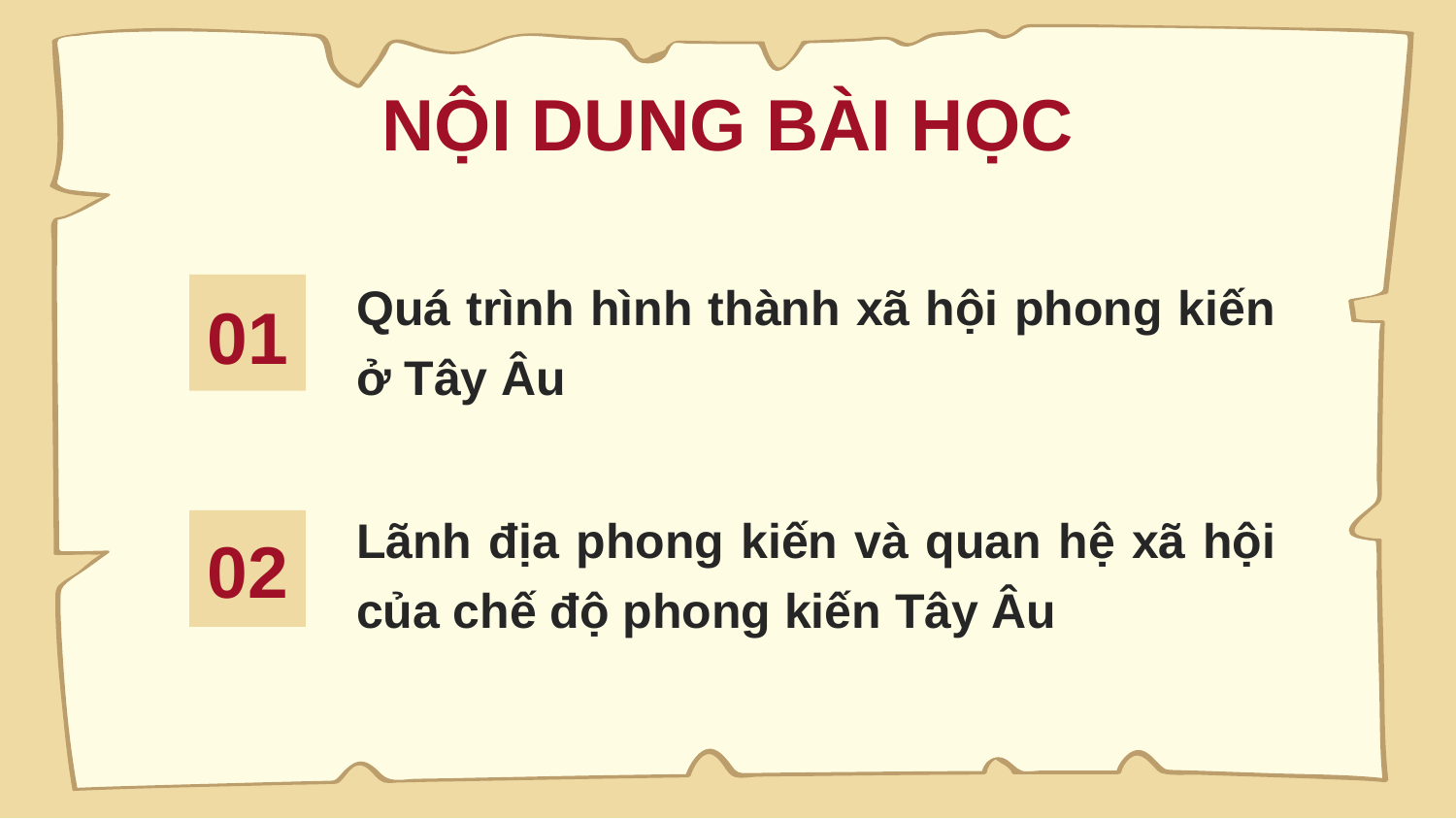

NỘI DUNG BÀI HỌC
Quá trình hình thành xã hội phong kiến ở Tây Âu
# 01

Lãnh địa phong kiến và quan hệ xã hội của chế độ phong kiến Tây Âu
02